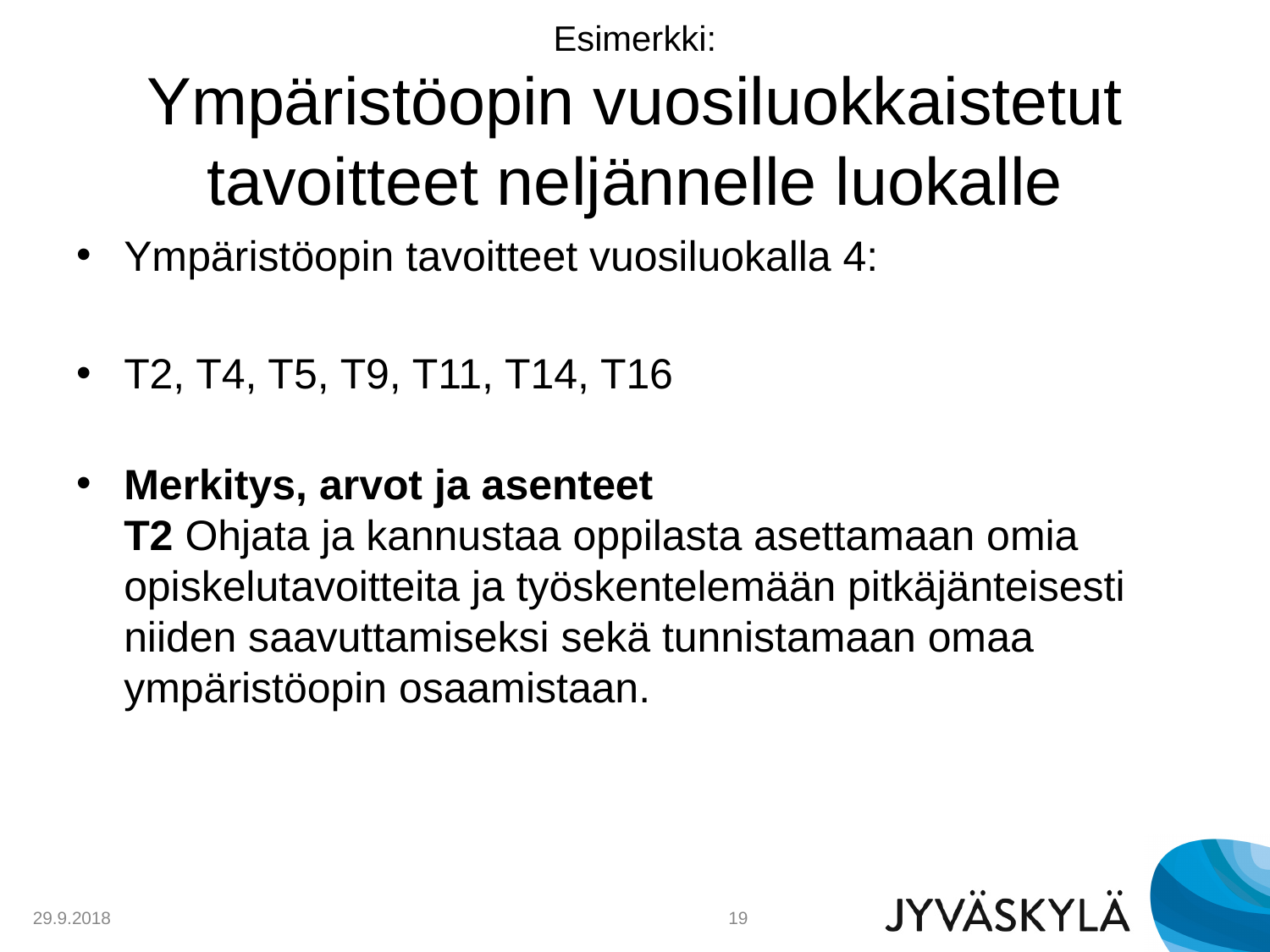

# Esimerkki: Ympäristöopin vuosiluokkaistetut tavoitteet neljännelle luokalle
Ympäristöopin tavoitteet vuosiluokalla 4:

T2, T4, T5, T9, T11, T14, T16
Merkitys, arvot ja asenteet
T2 Ohjata ja kannustaa oppilasta asettamaan omia opiskelutavoitteita ja työskentelemään pitkäjänteisesti niiden saavuttamiseksi sekä tunnistamaan omaa ympäristöopin osaamistaan.

29.9.2018

19